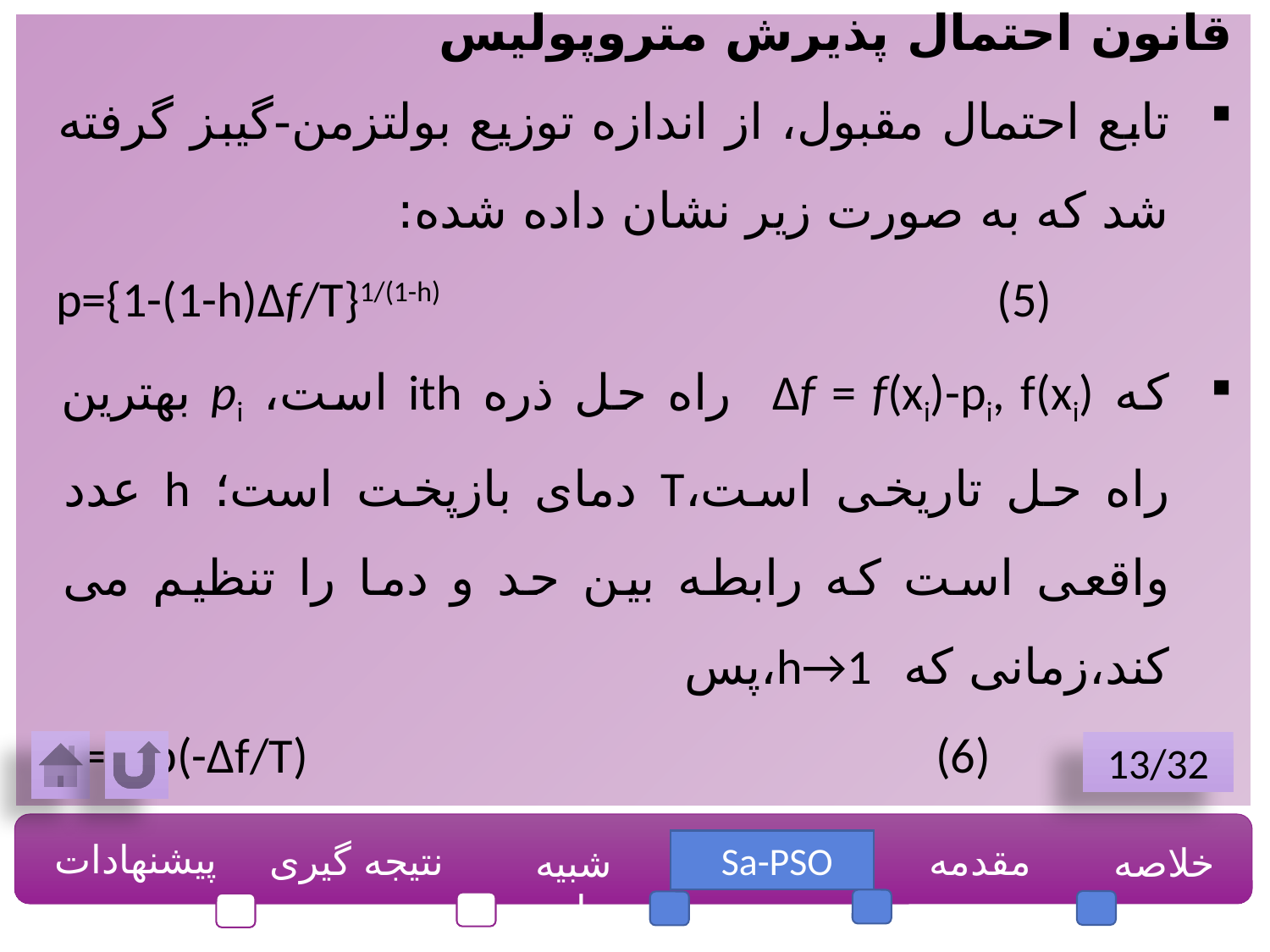

قانون احتمال پذیرش متروپولیس
تابع احتمال مقبول، از اندازه توزیع بولتزمن-گیبز گرفته شد که به صورت زیر نشان داده شده:
p={1-(1-h)Δf/T}1/(1-h)	                                                                  (5)
که Δf = f(xi)-pi, f(xi)  راه حل ذره ith است، pi بهترین راه حل تاریخی است،T دمای بازپخت است؛ h عدد واقعی است که رابطه بین حد و دما را تنظیم می کند،زمانی که  h→1،پس
p=exp(-Δf/T)                                                        (6)

13/32

پیشنهادات
نتیجه گیری
Sa-PSO
مقدمه
خلاصه
شبیه سازی